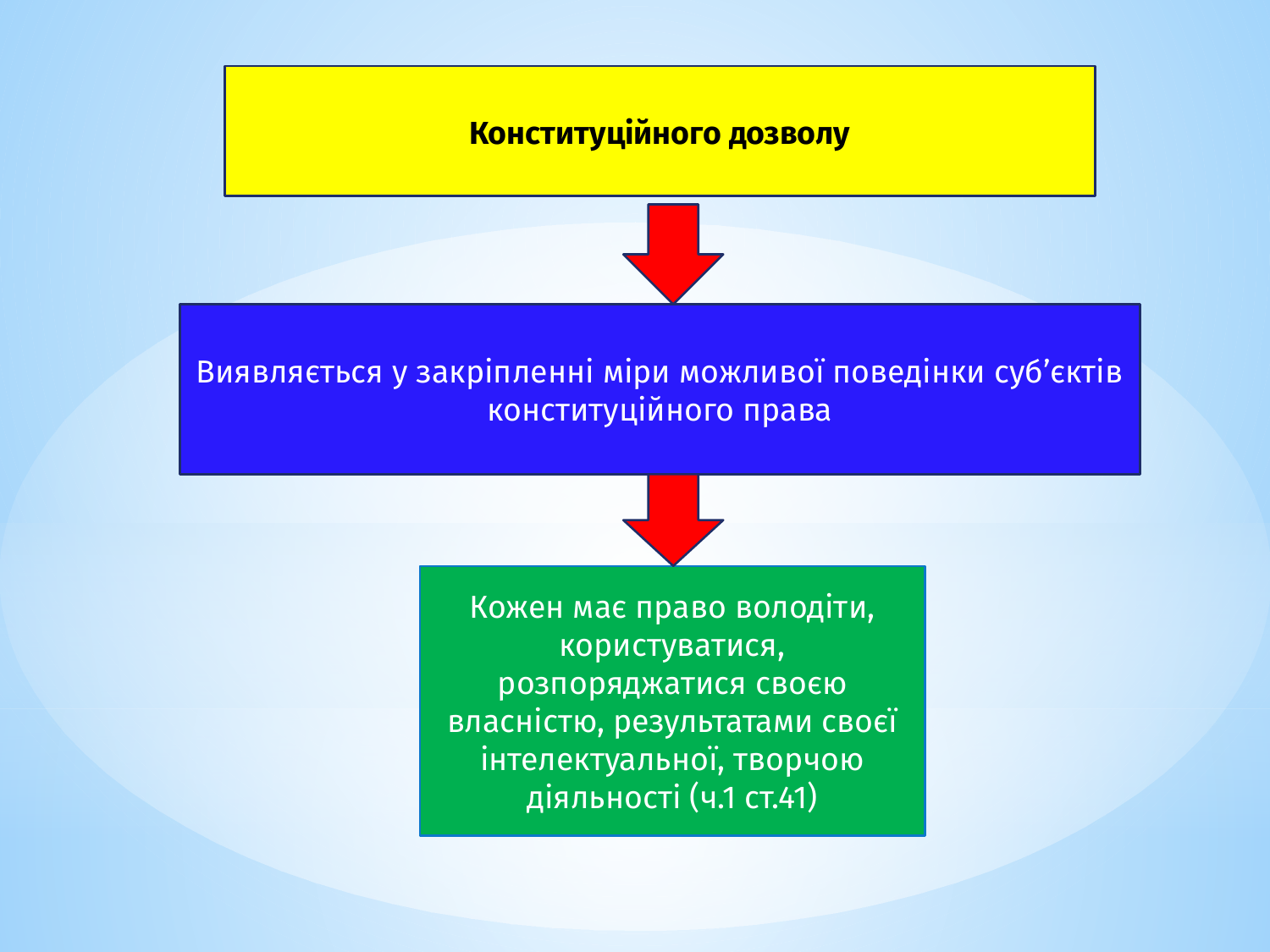

Конституційного дозволу

Виявляється у закріпленні міри можливої поведінки суб’єктів конституційного права

Кожен має право володіти, користуватися, розпоряджатися своєю власністю, результатами своєї інтелектуальної, творчою діяльності (ч.1 ст.41)